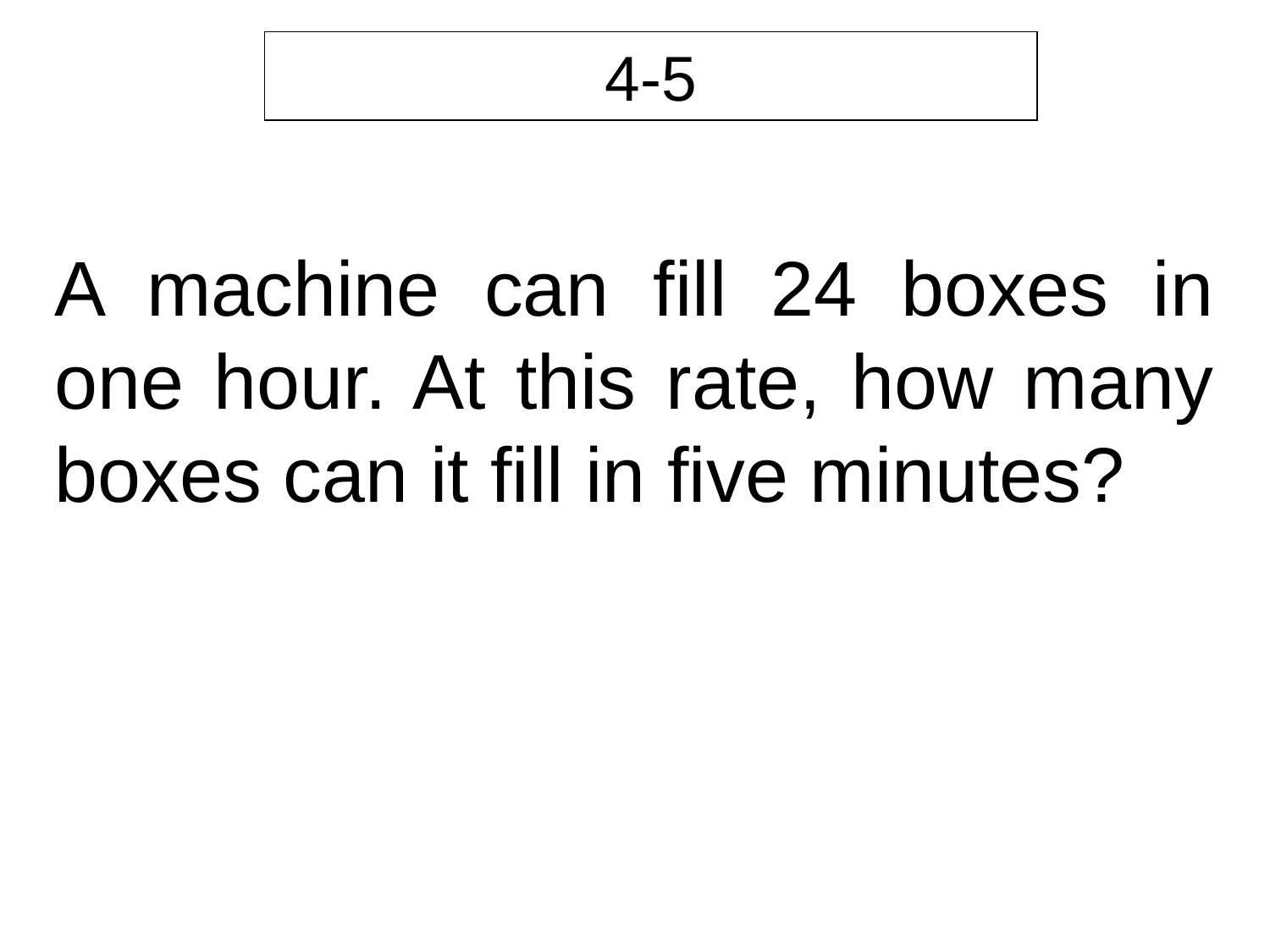

4-5
A machine can fill 24 boxes in one hour. At this rate, how many boxes can it fill in five minutes?